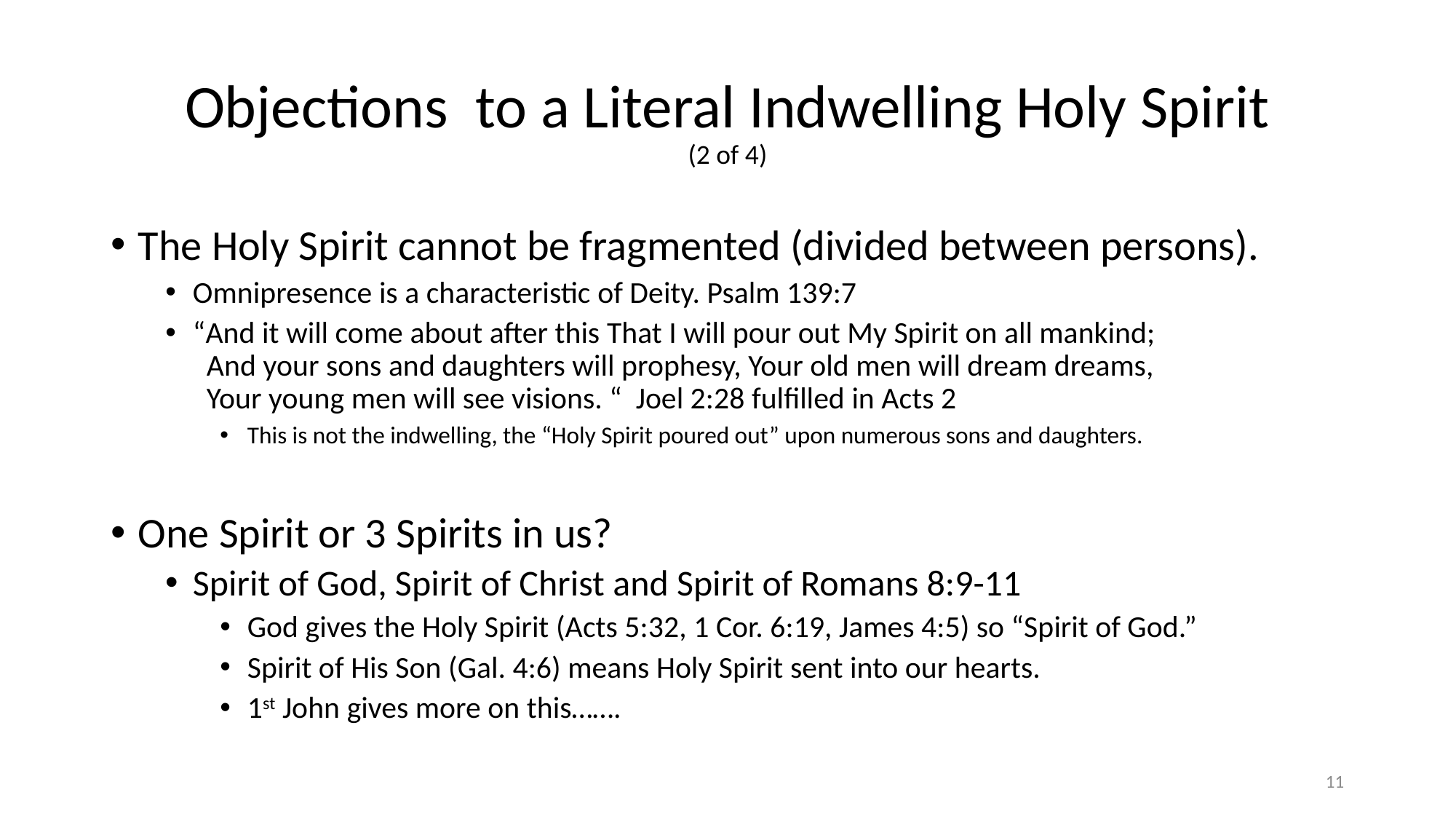

# Objections  to a Literal Indwelling Holy Spirit (2 of 4)
The Holy Spirit cannot be fragmented (divided between persons).
Omnipresence is a characteristic of Deity. Psalm 139:7
“And it will come about after this That I will pour out My Spirit on all mankind;
  And your sons and daughters will prophesy, Your old men will dream dreams,
  Your young men will see visions. “  Joel 2:28 fulfilled in Acts 2
This is not the indwelling, the “Holy Spirit poured out” upon numerous sons and daughters.

One Spirit or 3 Spirits in us?
Spirit of God, Spirit of Christ and Spirit of Romans 8:9-11
God gives the Holy Spirit (Acts 5:32, 1 Cor. 6:19, James 4:5) so “Spirit of God.”
Spirit of His Son (Gal. 4:6) means Holy Spirit sent into our hearts.
1st John gives more on this…….

11